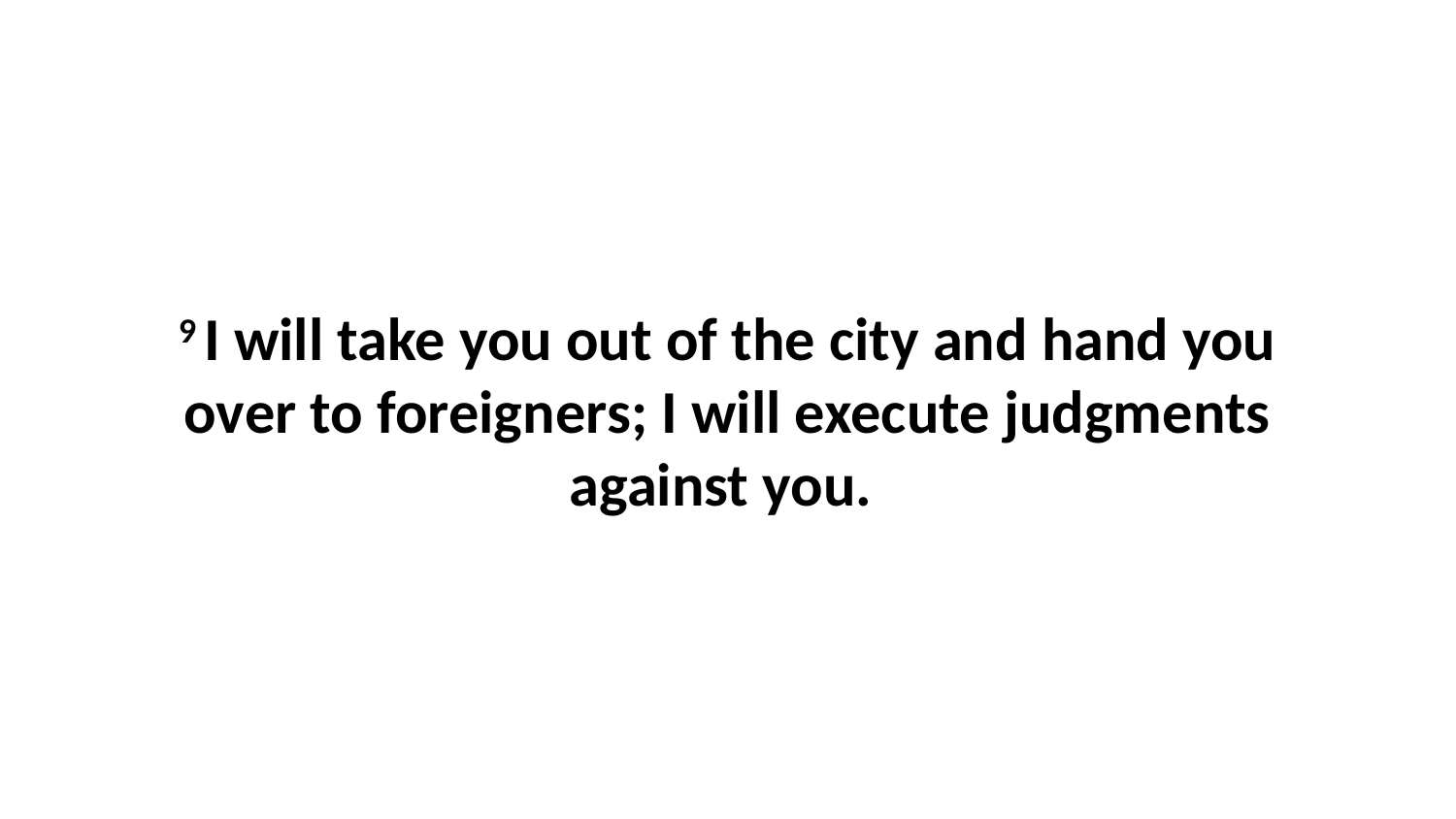

9 I will take you out of the city and hand you over to foreigners; I will execute judgments against you.